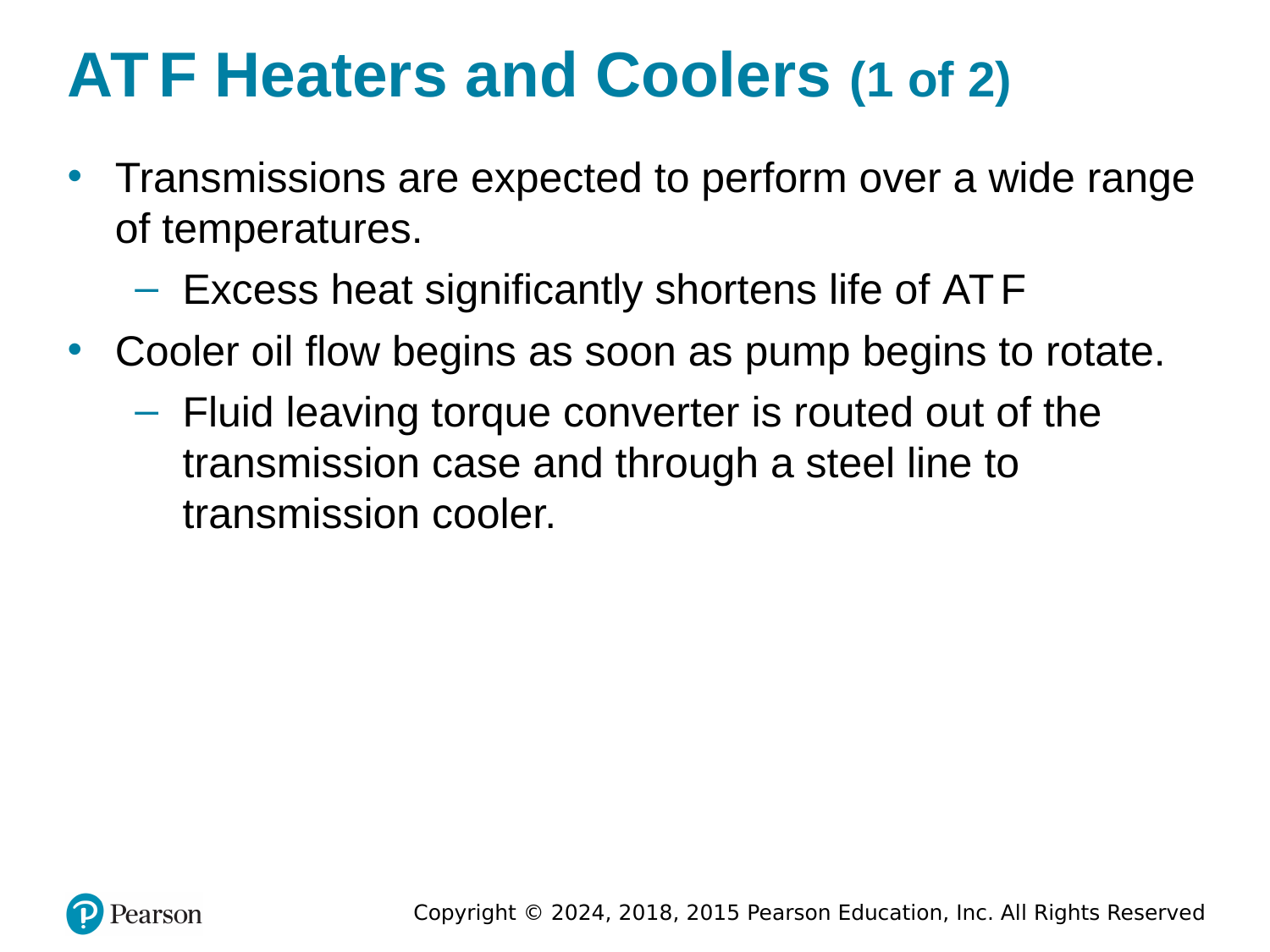

# A T F Heaters and Coolers (1 of 2)
Transmissions are expected to perform over a wide range of temperatures.
Excess heat significantly shortens life of A T F
Cooler oil flow begins as soon as pump begins to rotate.
Fluid leaving torque converter is routed out of the transmission case and through a steel line to transmission cooler.